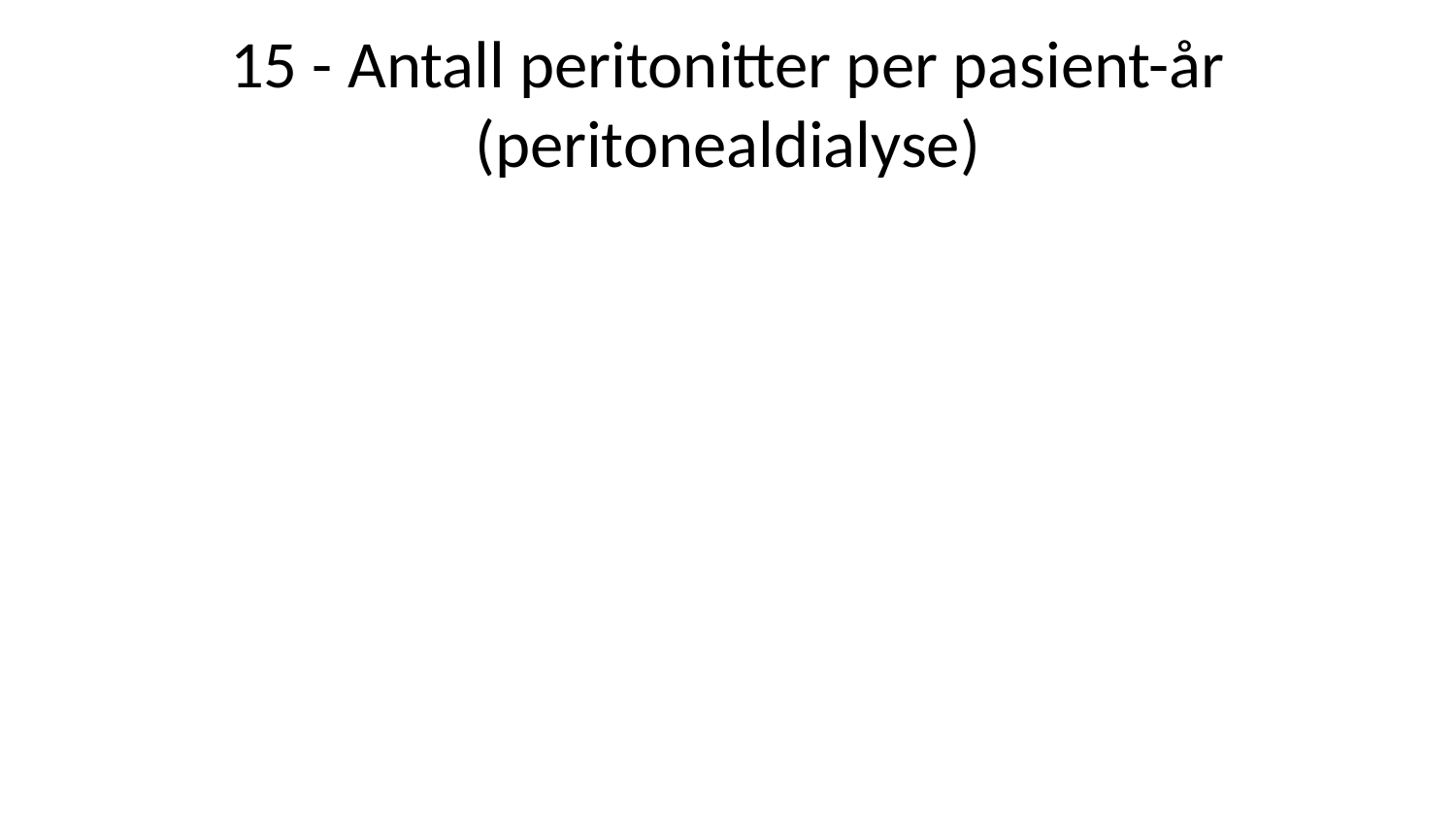

# 15 - Antall peritonitter per pasient-år (peritonealdialyse)